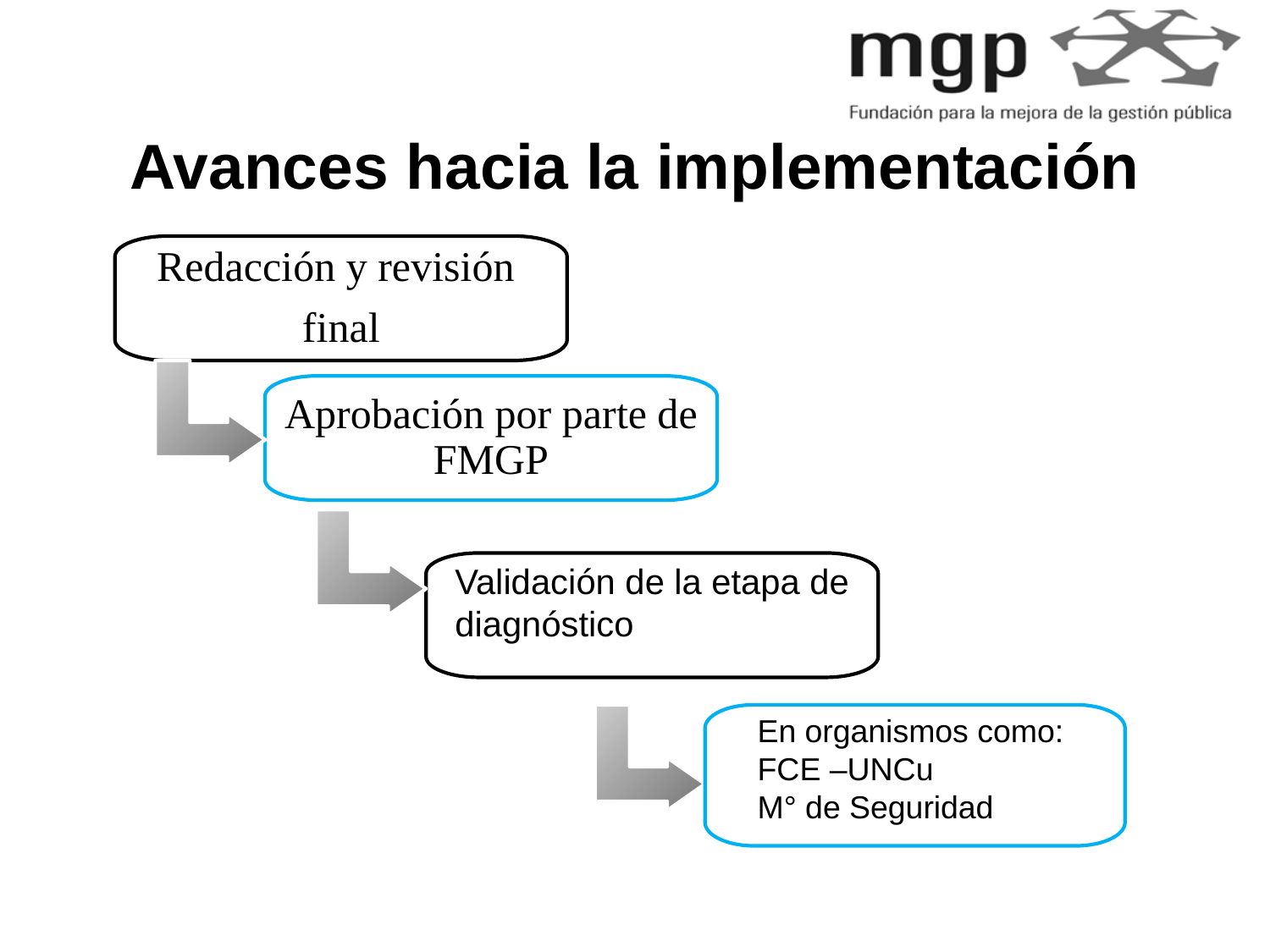

# Avances hacia la implementación
Redacción y revisión
final

Aprobación por parte de FMGP

Validación de la etapa de
diagnóstico

En organismos como:
FCE –UNCu
M° de Seguridad